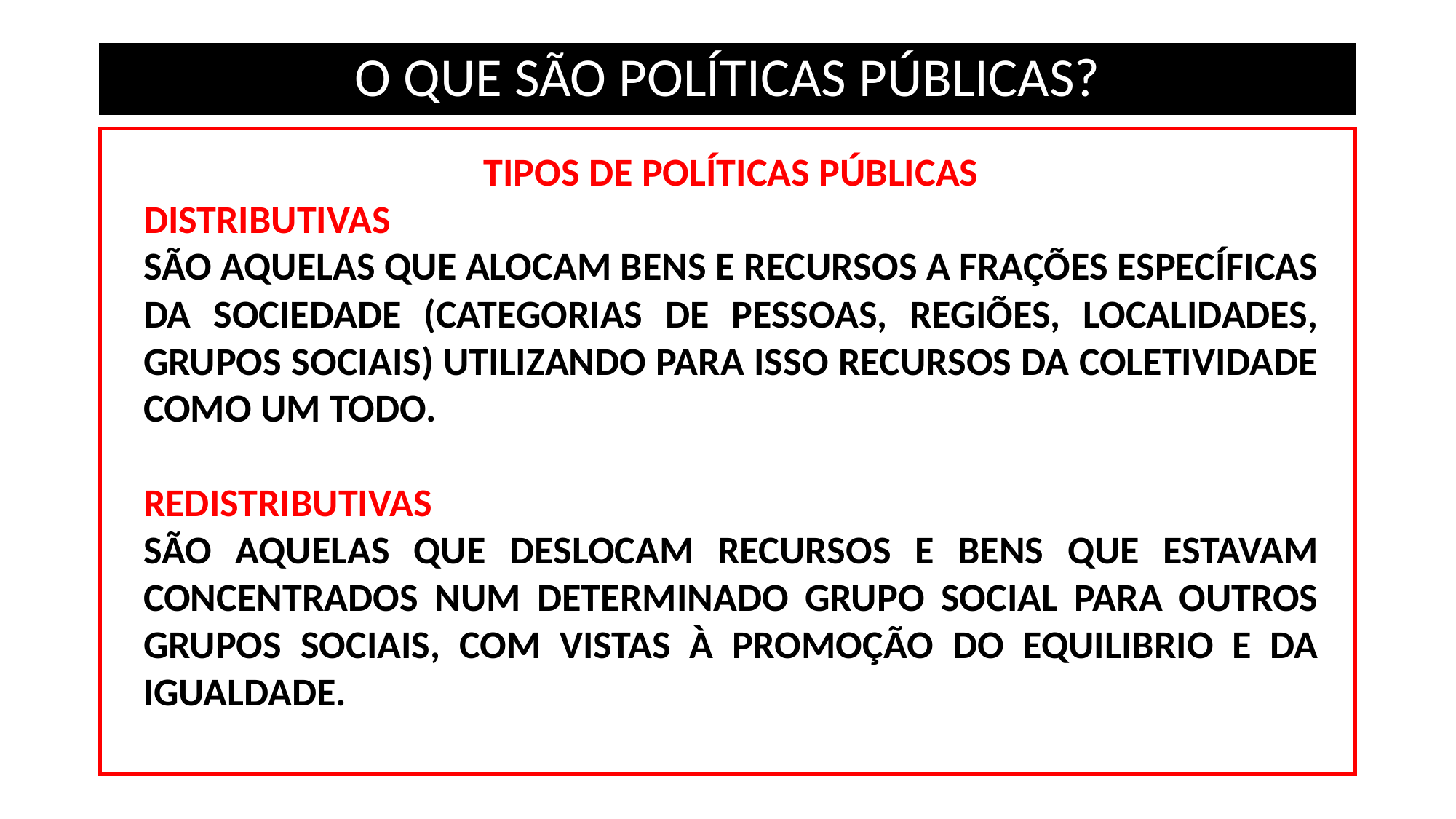

# O QUE SÃO POLÍTICAS PÚBLICAS?

TIPOS DE POLÍTICAS PÚBLICAS
DISTRIBUTIVAS
SÃO AQUELAS QUE ALOCAM BENS E RECURSOS A FRAÇÕES ESPECÍFICAS DA SOCIEDADE (CATEGORIAS DE PESSOAS, REGIÕES, LOCALIDADES, GRUPOS SOCIAIS) UTILIZANDO PARA ISSO RECURSOS DA COLETIVIDADE COMO UM TODO.

REDISTRIBUTIVAS
SÃO AQUELAS QUE DESLOCAM RECURSOS E BENS QUE ESTAVAM CONCENTRADOS NUM DETERMINADO GRUPO SOCIAL PARA OUTROS GRUPOS SOCIAIS, COM VISTAS À PROMOÇÃO DO EQUILIBRIO E DA IGUALDADE.